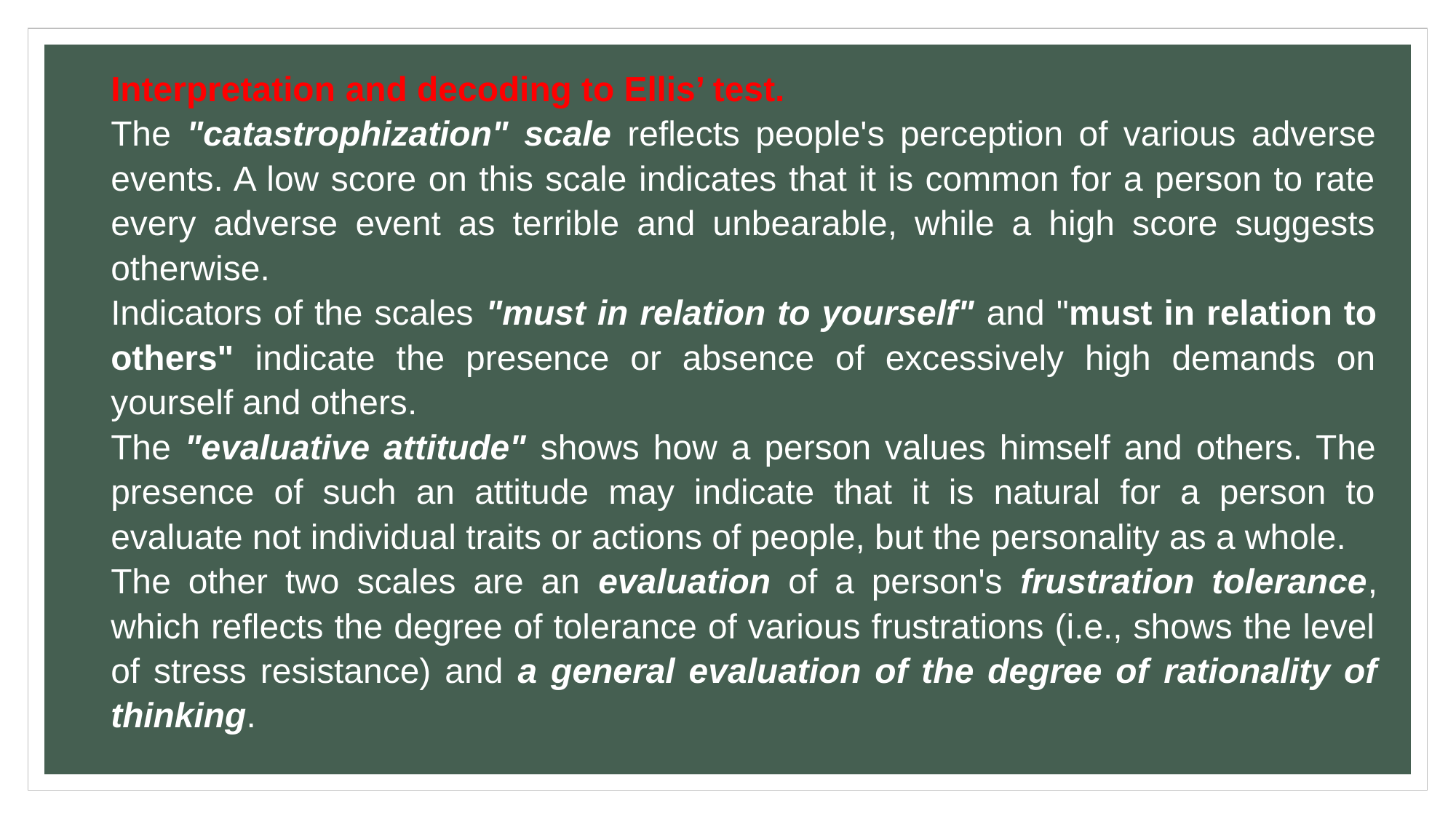

Interpretation and decoding to Ellis’ test.
The "catastrophization" scale reflects people's perception of various adverse events. A low score on this scale indicates that it is common for a person to rate every adverse event as terrible and unbearable, while a high score suggests otherwise.
Indicators of the scales "must in relation to yourself" and "must in relation to others" indicate the presence or absence of excessively high demands on yourself and others.
The "evaluative attitude" shows how a person values himself and others. The presence of such an attitude may indicate that it is natural for a person to evaluate not individual traits or actions of people, but the personality as a whole.
The other two scales are an evaluation of a person's frustration tolerance, which reflects the degree of tolerance of various frustrations (i.e., shows the level of stress resistance) and a general evaluation of the degree of rationality of thinking.